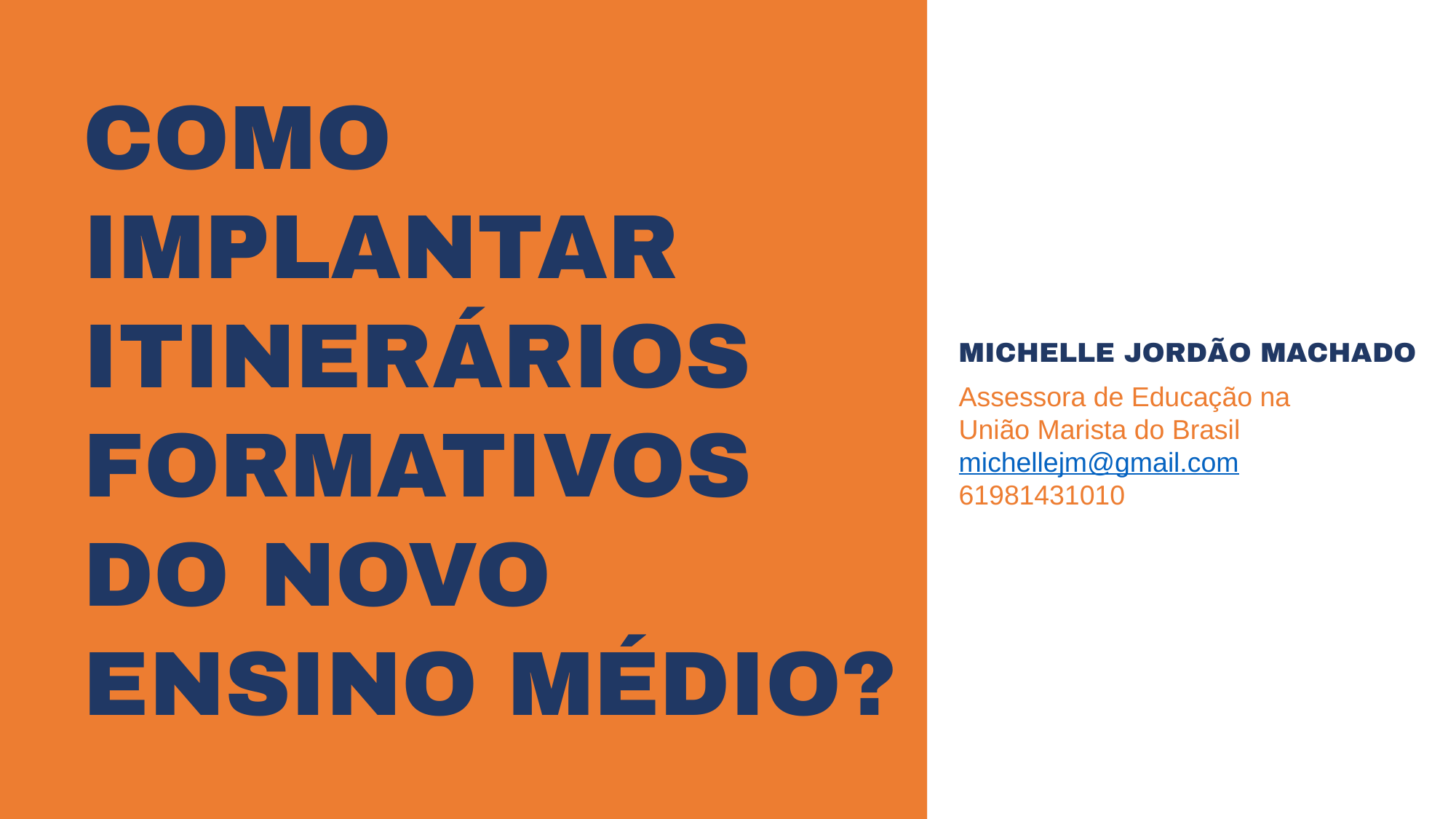

COMO IMPLANTAR ITINERÁRIOS FORMATIVOS DO NOVO ENSINO MÉDIO?
MICHELLE JORDÃO MACHADO
Assessora de Educação na
União Marista do Brasil
michellejm@gmail.com
61981431010